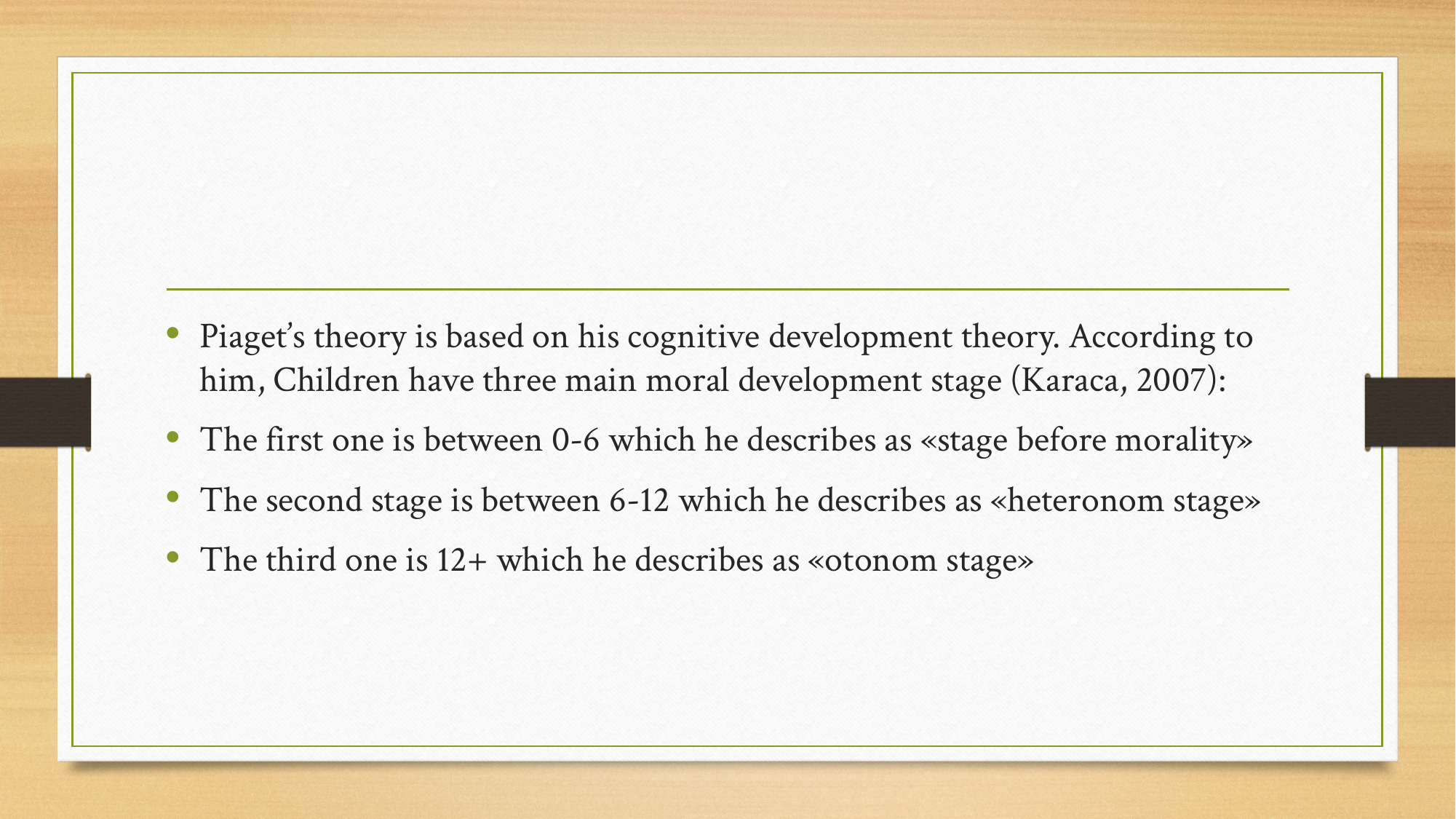

#
Piaget’s theory is based on his cognitive development theory. According to him, Children have three main moral development stage (Karaca, 2007):
The first one is between 0-6 which he describes as «stage before morality»
The second stage is between 6-12 which he describes as «heteronom stage»
The third one is 12+ which he describes as «otonom stage»